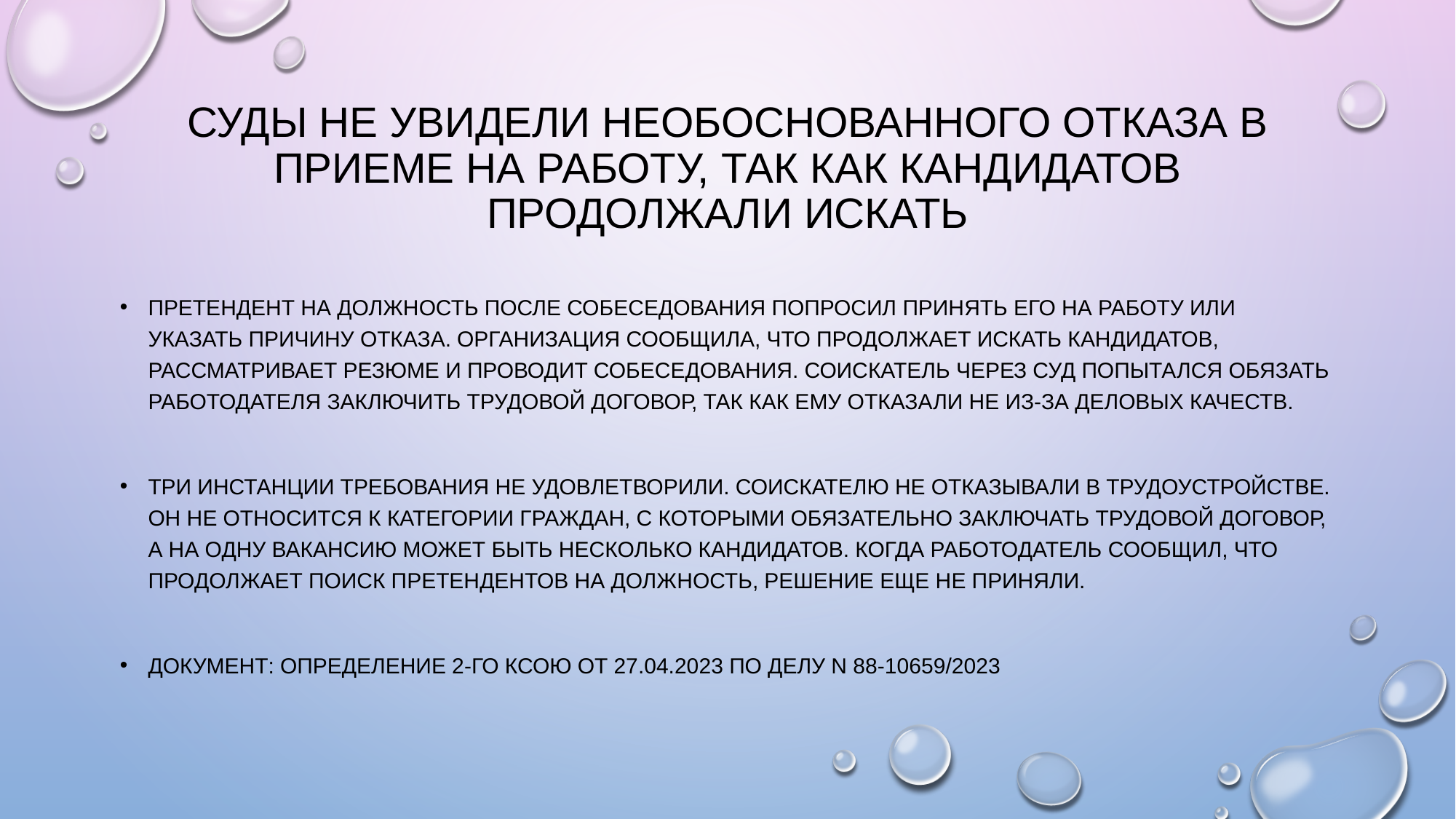

# Суды не увидели необоснованного отказа в приеме на работу, так как кандидатов продолжали искать
Претендент на должность после собеседования попросил принять его на работу или указать причину отказа. Организация сообщила, что продолжает искать кандидатов, рассматривает резюме и проводит собеседования. Соискатель через суд попытался обязать работодателя заключить трудовой договор, так как ему отказали не из-за деловых качеств.

Три инстанции требования не удовлетворили. Соискателю не отказывали в трудоустройстве. Он не относится к категории граждан, с которыми обязательно заключать трудовой договор, а на одну вакансию может быть несколько кандидатов. Когда работодатель сообщил, что продолжает поиск претендентов на должность, решение еще не приняли.

Документ: Определение 2-го КСОЮ от 27.04.2023 по делу N 88-10659/2023